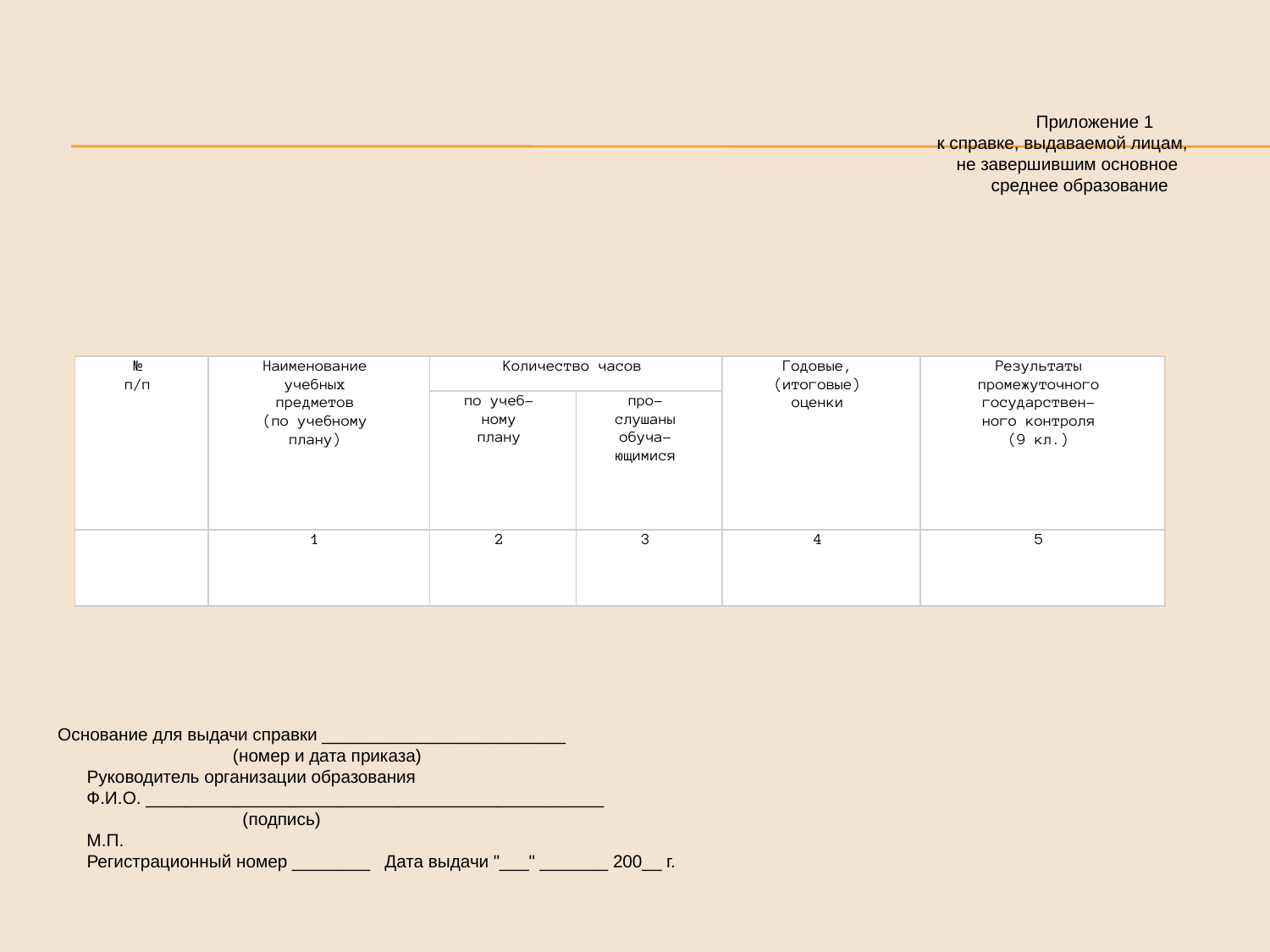

Приложение 1       
к справке, выдаваемой лицам,
не завершившим основное  
среднее образование

Основание для выдачи справки _________________________
                                    (номер и дата приказа)
      Руководитель организации образования
      Ф.И.О. _______________________________________________
                                      (подпись)
      М.П.
      Регистрационный номер ________   Дата выдачи "___" _______ 200__ г.
| № п/п | Наименование учебных предметов (по учебному плану) | Количество часов |  | Годовые, (итоговые) оценки | Результаты промежуточного государствен- ного контроля (9 кл.) |
| --- | --- | --- | --- | --- | --- |
|  |  | по учеб- ному плану | про- слушаны обуча- ющимися |  |  |
|  | 1 | 2 | 3 | 4 | 5 |